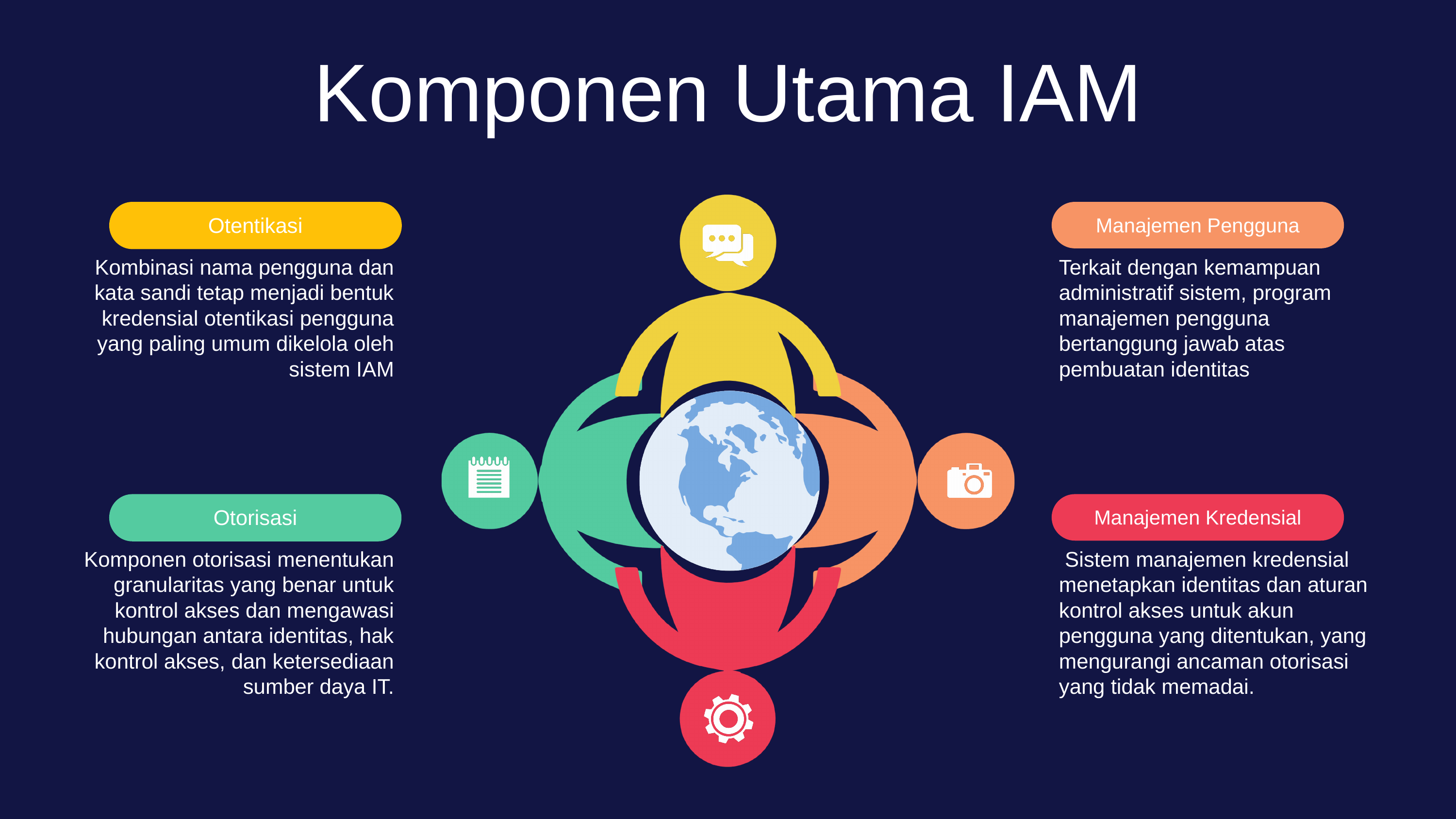

Komponen Utama IAM

Otentikasi

Manajemen Pengguna

 Kombinasi nama pengguna dan kata sandi tetap menjadi bentuk kredensial otentikasi pengguna yang paling umum dikelola oleh sistem IAM
Terkait dengan kemampuan administratif sistem, program manajemen pengguna bertanggung jawab atas pembuatan identitas

Otorisasi

Manajemen Kredensial
 Komponen otorisasi menentukan granularitas yang benar untuk kontrol akses dan mengawasi hubungan antara identitas, hak kontrol akses, dan ketersediaan sumber daya IT.
 Sistem manajemen kredensial menetapkan identitas dan aturan kontrol akses untuk akun pengguna yang ditentukan, yang mengurangi ancaman otorisasi yang tidak memadai.